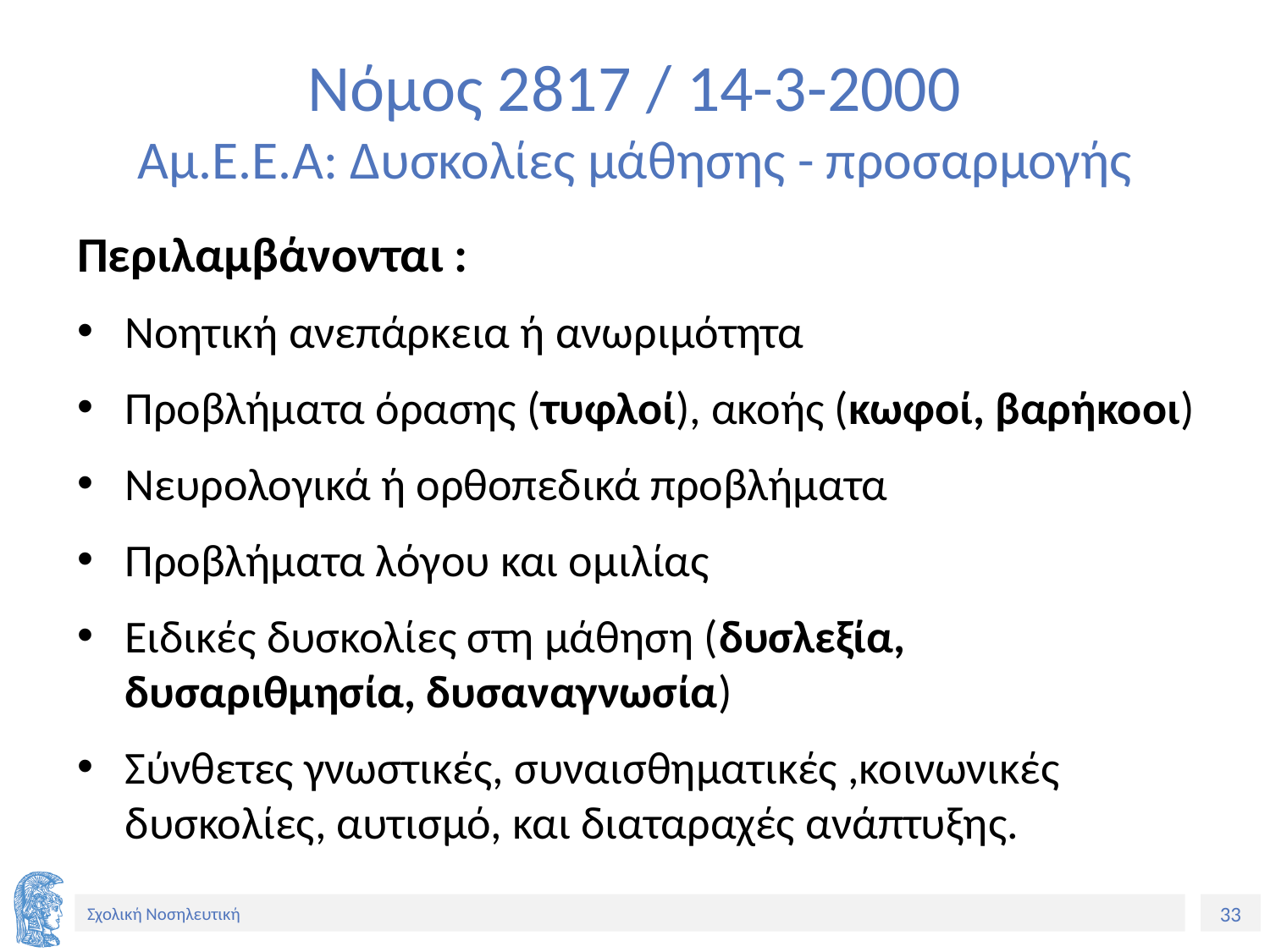

# Νόμος 2817 / 14-3-2000 Αμ.Ε.Ε.Α: Δυσκολίες μάθησης - προσαρμογής
Περιλαμβάνονται :
Νοητική ανεπάρκεια ή ανωριμότητα
Προβλήματα όρασης (τυφλοί), ακοής (κωφοί, βαρήκοοι)
Νευρολογικά ή ορθοπεδικά προβλήματα
Προβλήματα λόγου και ομιλίας
Ειδικές δυσκολίες στη μάθηση (δυσλεξία, δυσαριθμησία, δυσαναγνωσία)
Σύνθετες γνωστικές, συναισθηματικές ,κοινωνικές δυσκολίες, αυτισμό, και διαταραχές ανάπτυξης.